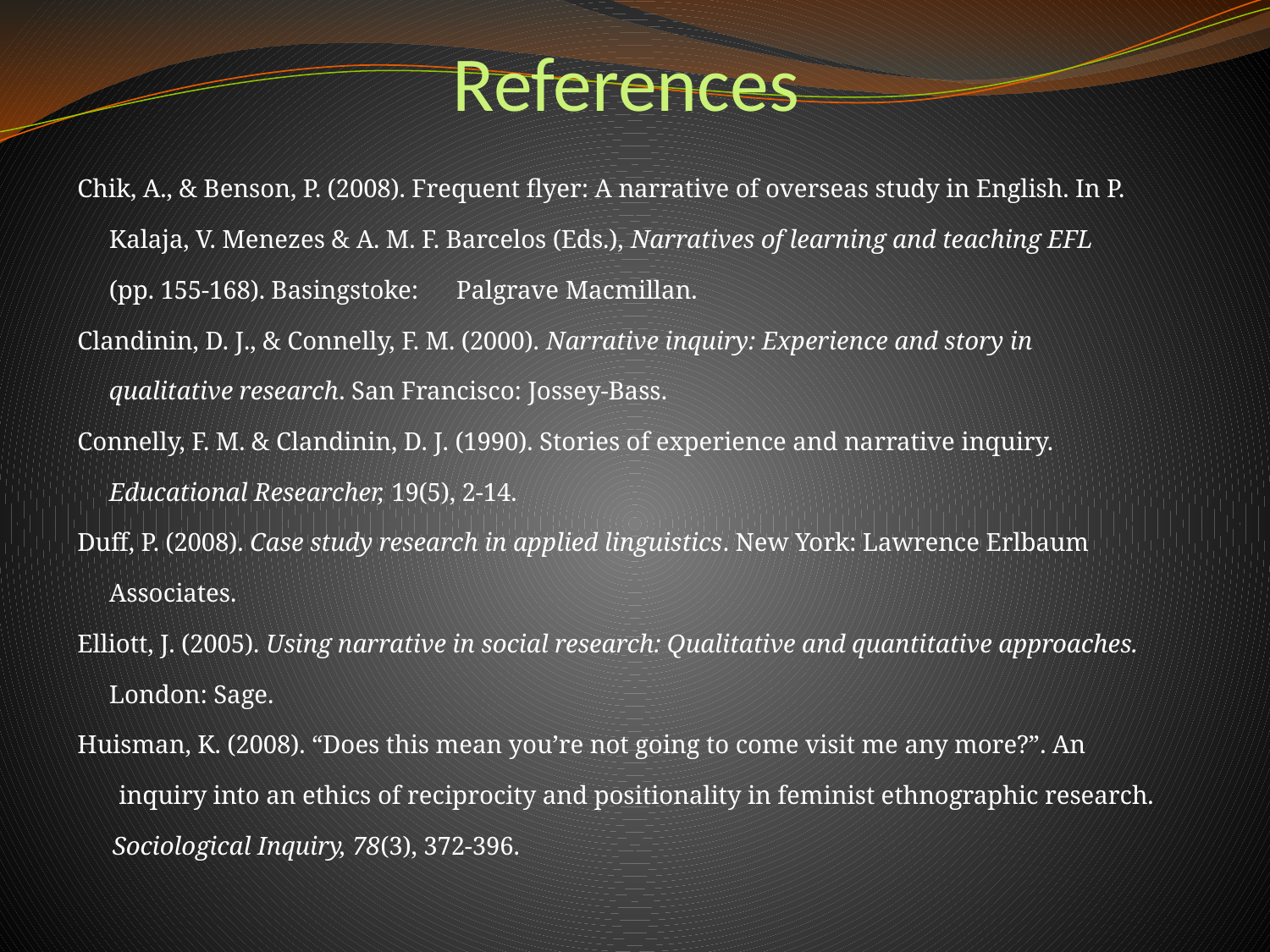

# References
Chik, A., & Benson, P. (2008). Frequent flyer: A narrative of overseas study in English. In P.
     Kalaja, V. Menezes & A. M. F. Barcelos (Eds.), Narratives of learning and teaching EFL
     (pp. 155-168). Basingstoke:      Palgrave Macmillan.
Clandinin, D. J., & Connelly, F. M. (2000). Narrative inquiry: Experience and story in
     qualitative research. San Francisco: Jossey-Bass.
Connelly, F. M. & Clandinin, D. J. (1990). Stories of experience and narrative inquiry.
     Educational Researcher, 19(5), 2-14.
Duff, P. (2008). Case study research in applied linguistics. New York: Lawrence Erlbaum
     Associates.
Elliott, J. (2005). Using narrative in social research: Qualitative and quantitative approaches.
     London: Sage.
Huisman, K. (2008). “Does this mean you’re not going to come visit me any more?”. An
 inquiry into an ethics of reciprocity and positionality in feminist ethnographic research. Sociological Inquiry, 78(3), 372-396.